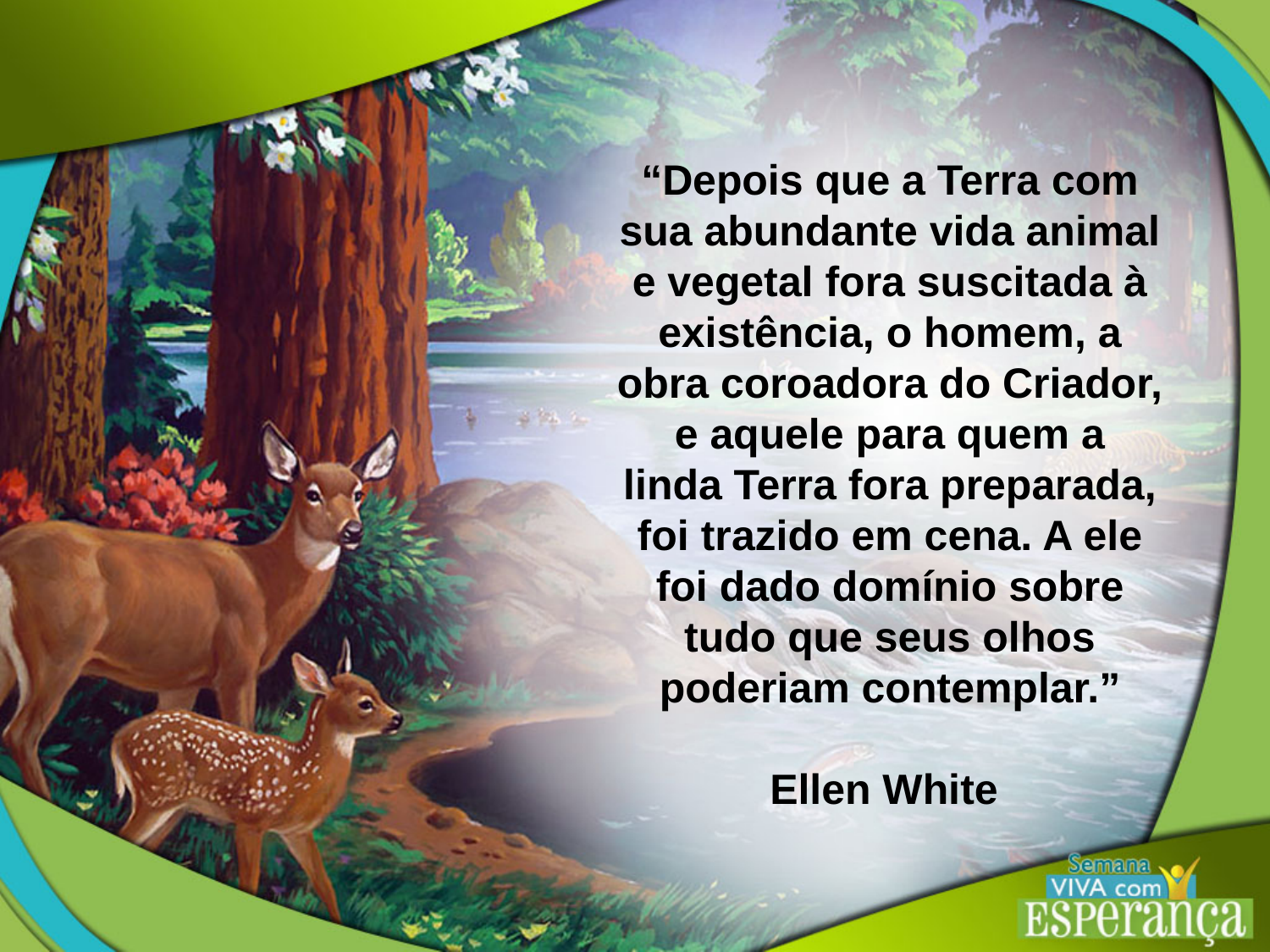

“Depois que a Terra com
sua abundante vida animal e vegetal fora suscitada à existência, o homem, a obra coroadora do Criador, e aquele para quem a
linda Terra fora preparada, foi trazido em cena. A ele foi dado domínio sobre tudo que seus olhos poderiam contemplar.”

Ellen White